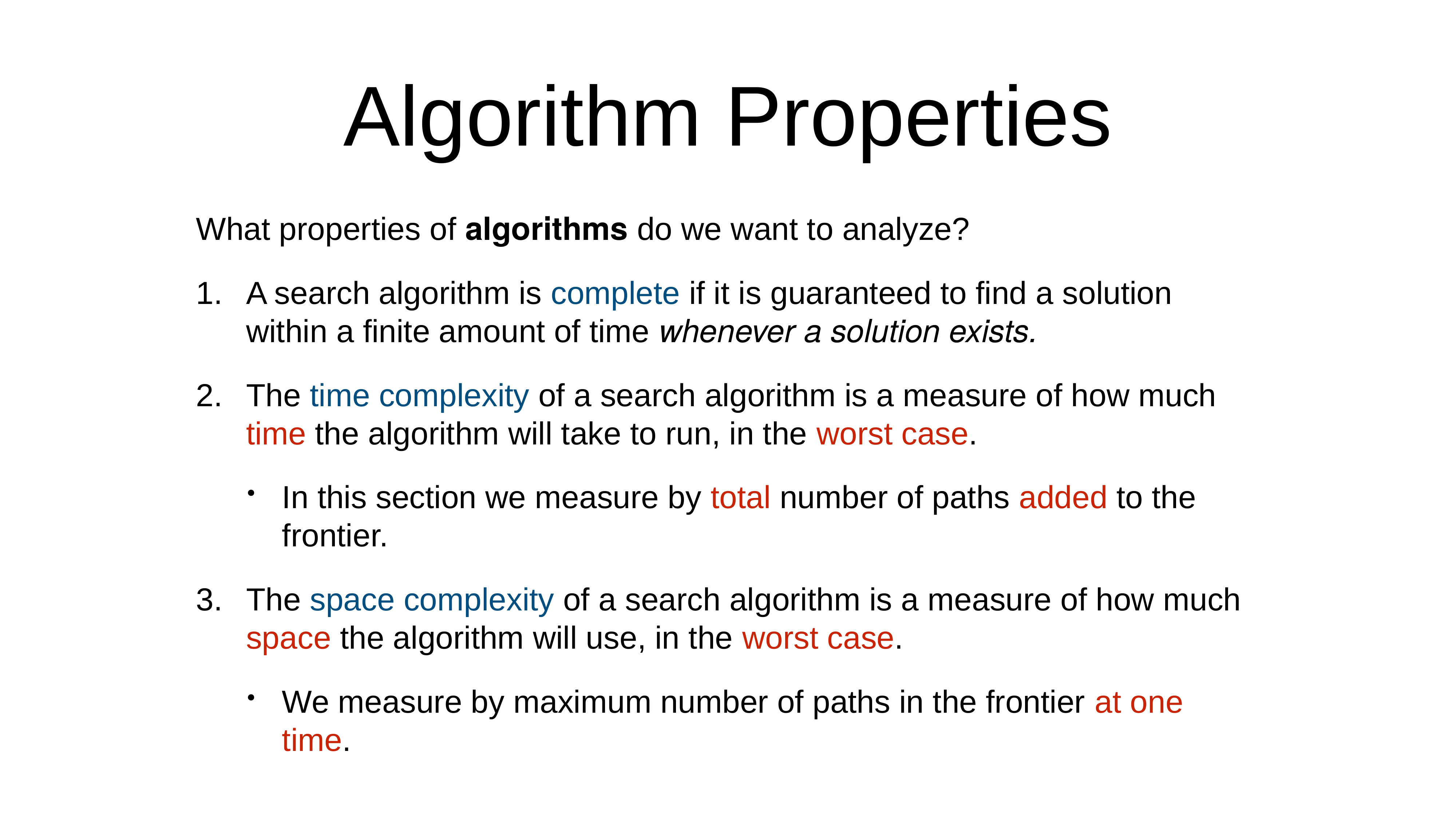

# Algorithm Properties
What properties of algorithms do we want to analyze?
A search algorithm is complete if it is guaranteed to find a solution within a finite amount of time whenever a solution exists.
The time complexity of a search algorithm is a measure of how much time the algorithm will take to run, in the worst case.
In this section we measure by total number of paths added to the frontier.
The space complexity of a search algorithm is a measure of how much space the algorithm will use, in the worst case.
We measure by maximum number of paths in the frontier at one time.